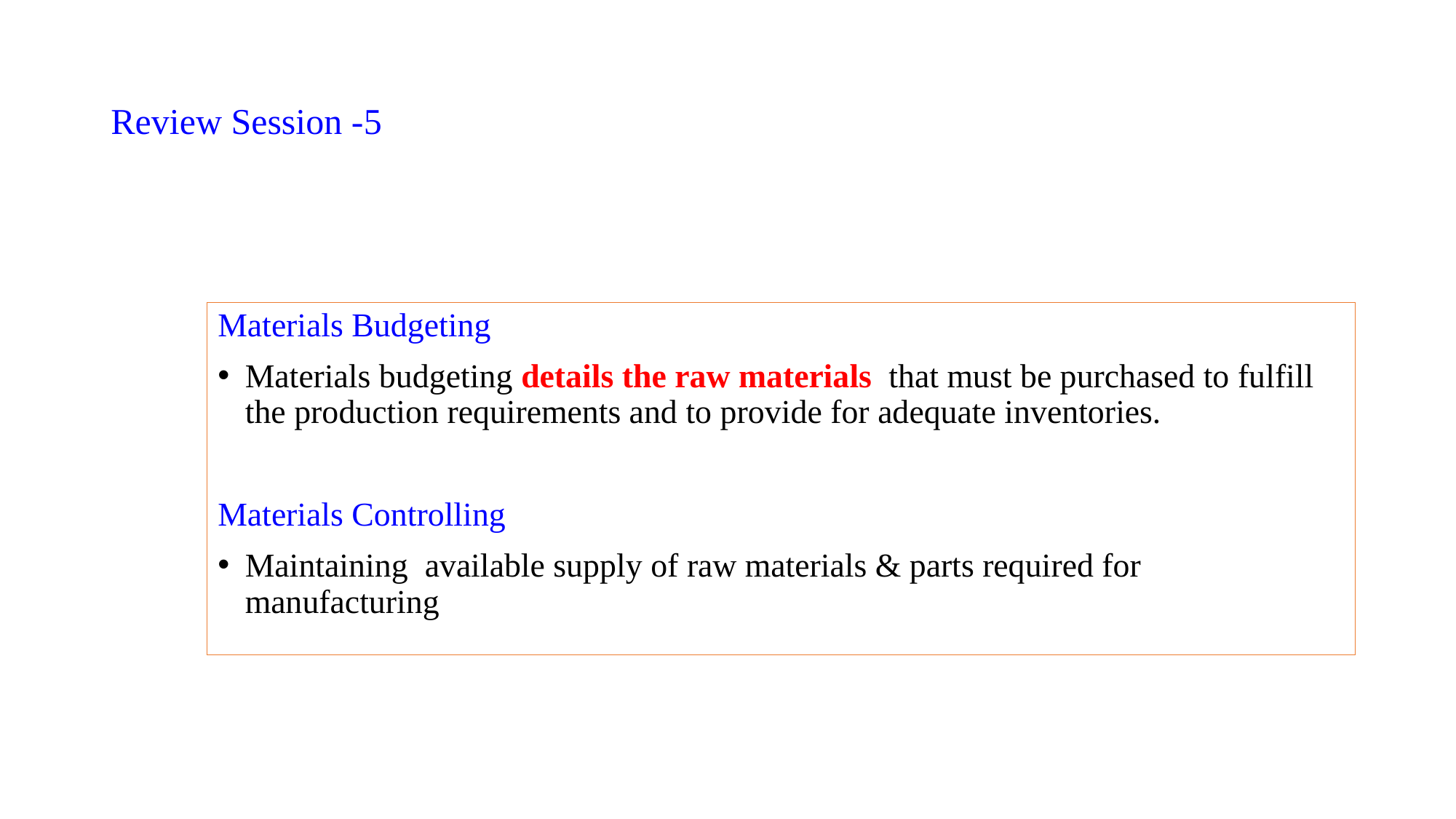

# Review Session -5
Materials Budgeting
Materials budgeting details the raw materials  that must be purchased to fulfill the production requirements and to provide for adequate inventories.

Materials Controlling
Maintaining  available supply of raw materials & parts required for manufacturing